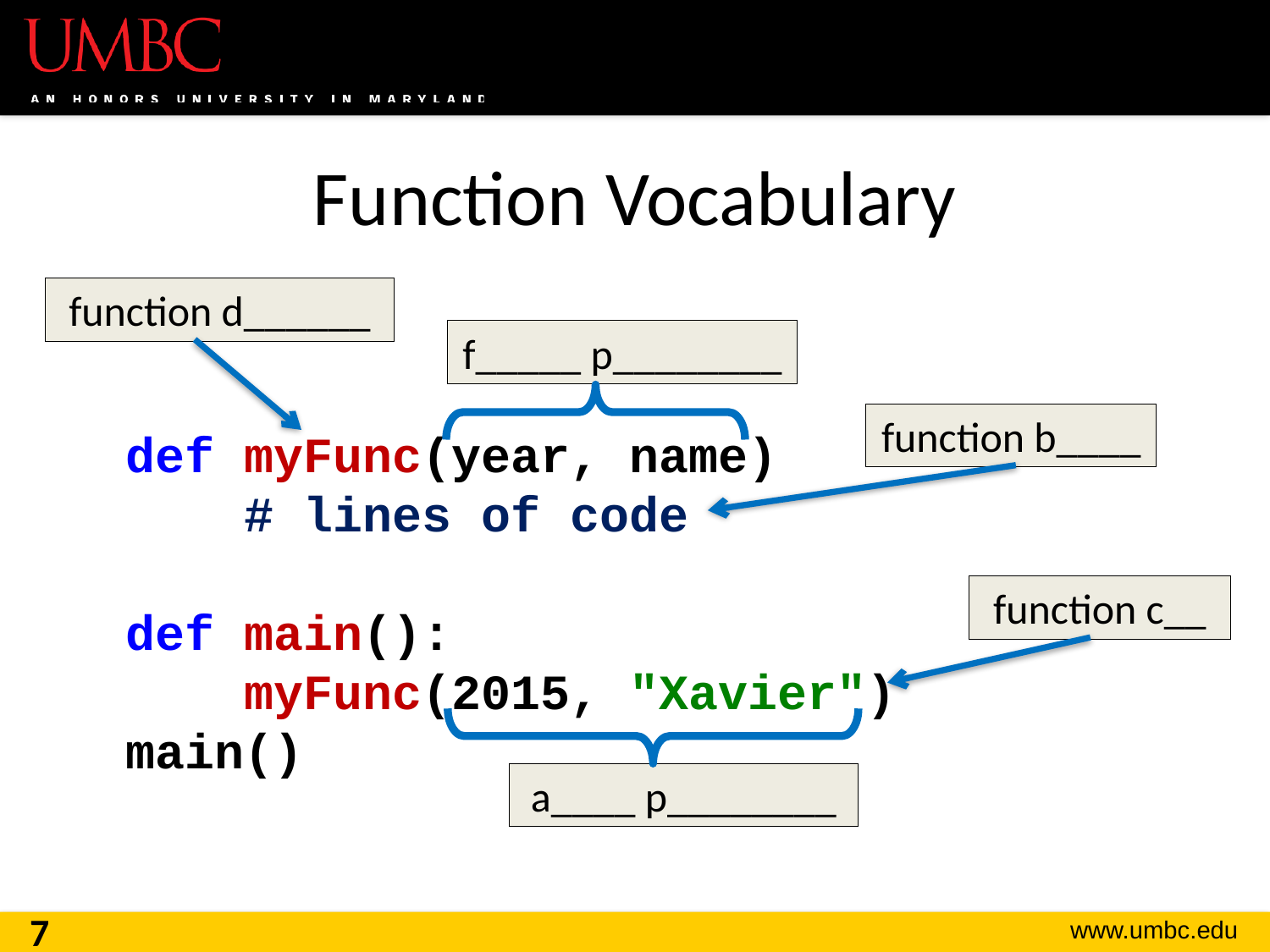

# Function Vocabulary

function d______
f_____ p________
function b____
def myFunc(year, name)
    # lines of code

def main():
    myFunc(2015, "Xavier")
main()

function c__
a____ p________
7